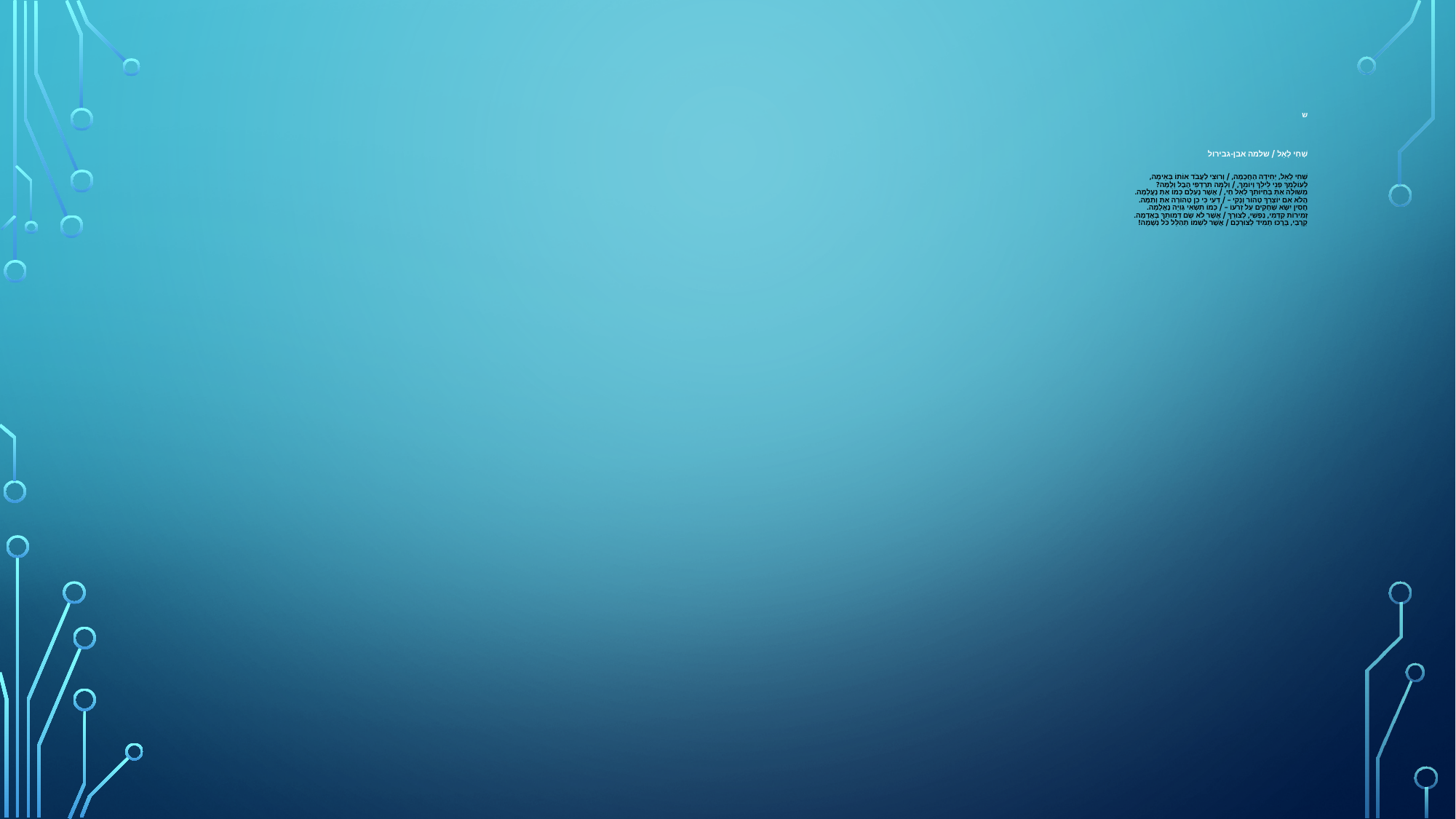

# ש שְׁחִי לָאֵל / שלמה אבן-גבירול שְׁחִי לָאֵל, יְחִידָה הַחֲכָמָה, / וְרוּצִי לַעֲבֹד אוֹתוֹ בְּאֵימָה, לְעוֹלָמֵךְ פְנֵי לֵילֵךְ וְיוֹמֵךְ, / וְלָמָּה תִרְדְפִי הֶבֶל וְלָמָּה? מְשׁוּלָה אַתְּ בְּחַיּוּתֵךְ לְאֵל חַי, / אֲשֶׁר נֶעְלָם כְּמוֹ אַתְּ נֶעֱלָמָה. הֲלֹא אִם יוֹצְרֵךְ טָהוֹר וְנָקִי – / דְּעִי כִּי כֵן טְהוֹרָה אַתְּ וְתַמָּה. חֲסִין יִשָּׂא שְׁחָקִים עַל זְרֹעוֹ – / כְּמוֹ תִשְׂאִי גְּוִיָּה נֶאֱלָמָה. זְמִירוֹת קַדְּמִי, נַפְשִׁי, לְצוּרֵךְ / אֲשֶׁר לֹא שָׂם דְּמוּתֵךְ בָּאֲדָמָה. קְרָבַי, בָּרֲכוּ תָמִיד לְצוּרְכֶם / אֲשֶׁר לִשְׁמוֹ תְהַלֵּל כֹּל נְשָׁמָה!